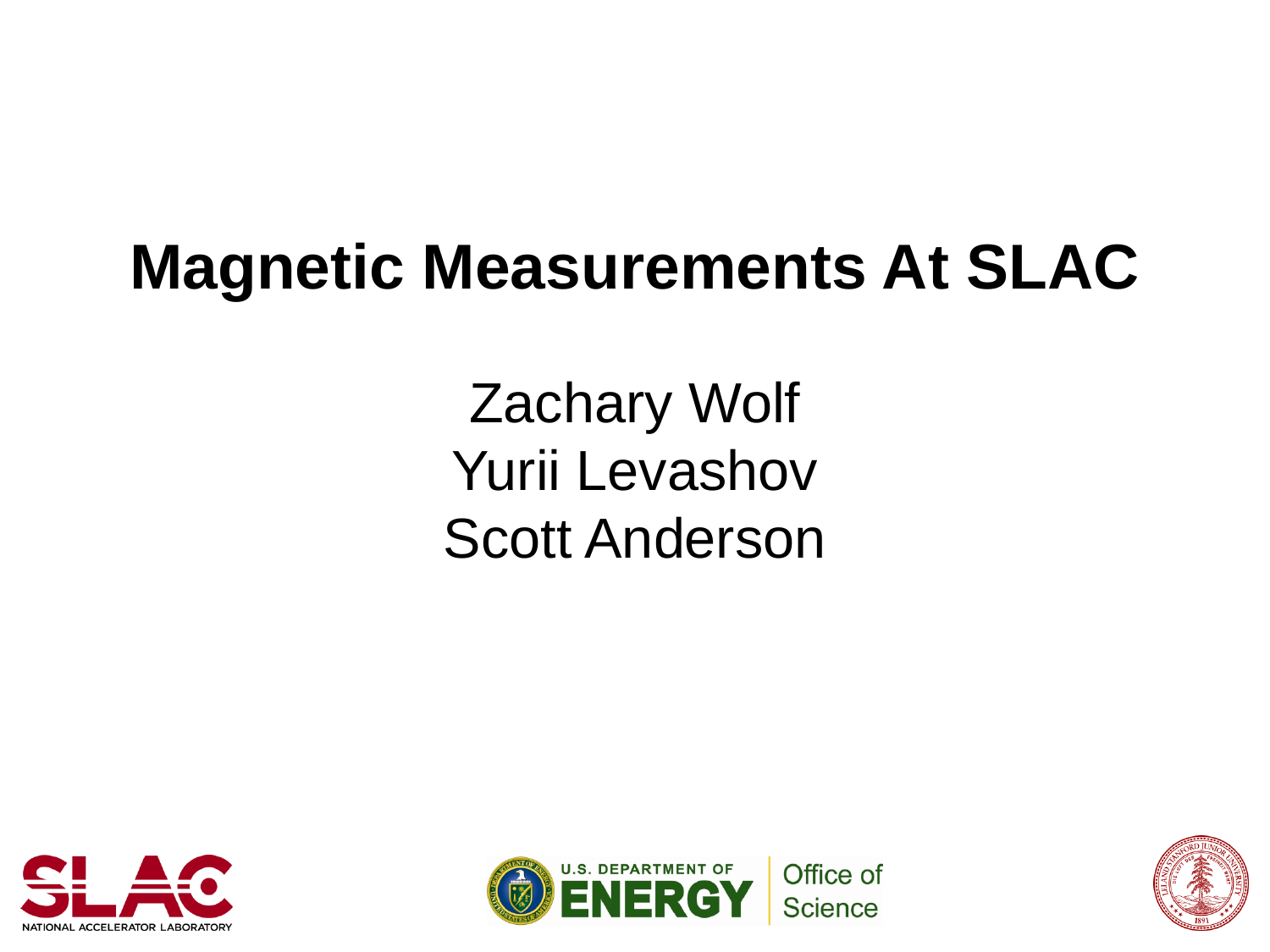

# Magnetic Measurements At SLAC
Zachary Wolf
Yurii Levashov
Scott Anderson